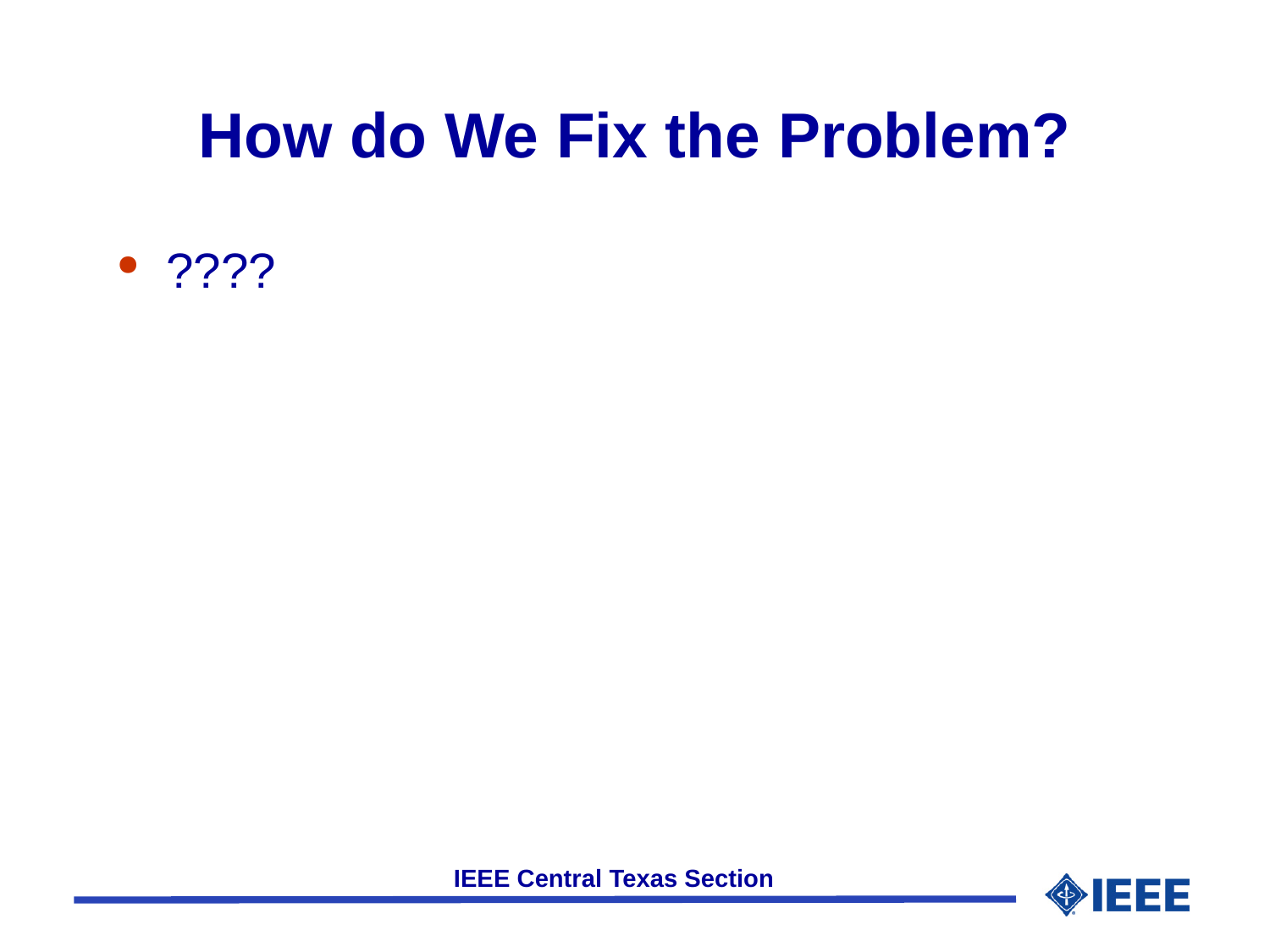

# How do We Fix the Problem?
????